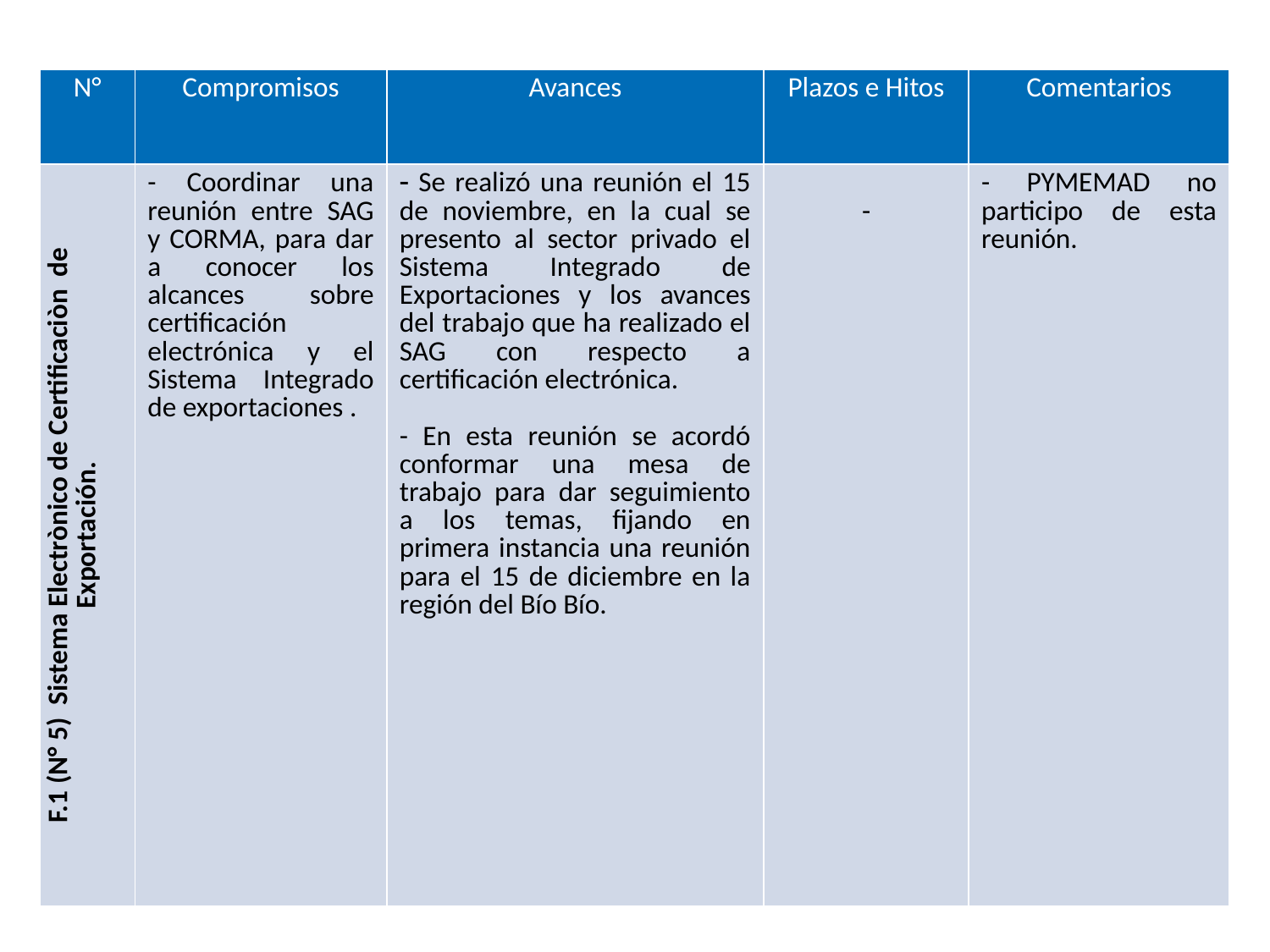

| N° | Compromisos | Avances | Plazos e Hitos | Comentarios |
| --- | --- | --- | --- | --- |
| F.1 (N° 5) Sistema Electrònico de Certificaciòn de Exportación. | - Coordinar una reunión entre SAG y CORMA, para dar a conocer los alcances sobre certificación electrónica y el Sistema Integrado de exportaciones . | Se realizó una reunión el 15 de noviembre, en la cual se presento al sector privado el Sistema Integrado de Exportaciones y los avances del trabajo que ha realizado el SAG con respecto a certificación electrónica. - En esta reunión se acordó conformar una mesa de trabajo para dar seguimiento a los temas, fijando en primera instancia una reunión para el 15 de diciembre en la región del Bío Bío. | - | - PYMEMAD no participo de esta reunión. |